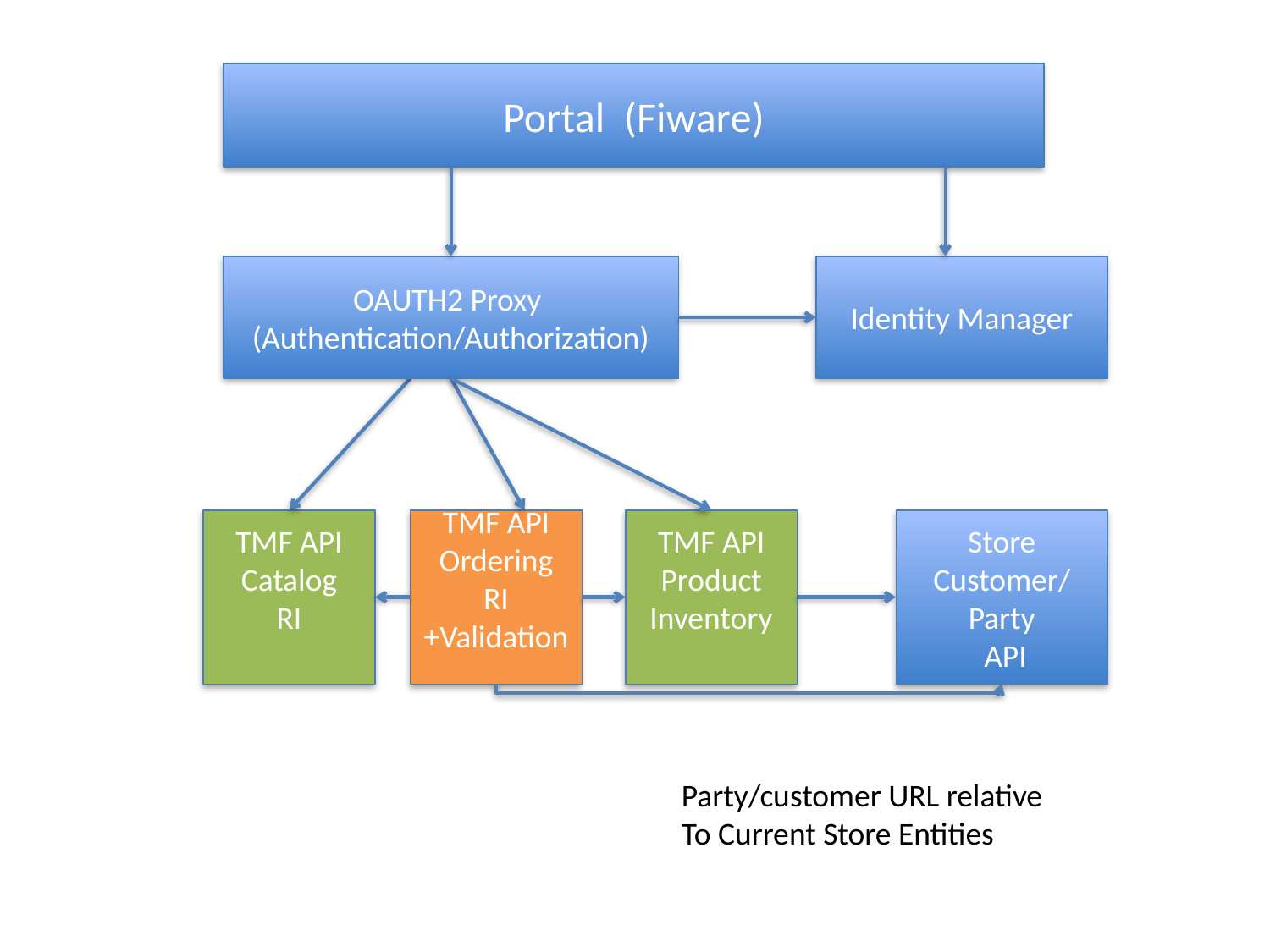

Portal  (Fiware)
OAUTH2 Proxy
(Authentication/Authorization)
Identity Manager

TMF API
Catalog
RI

TMF API
Ordering
RI +Validation

TMF API
Product
Inventory

Store
Customer/Party
 API
Party/customer URL relative
To Current Store Entities